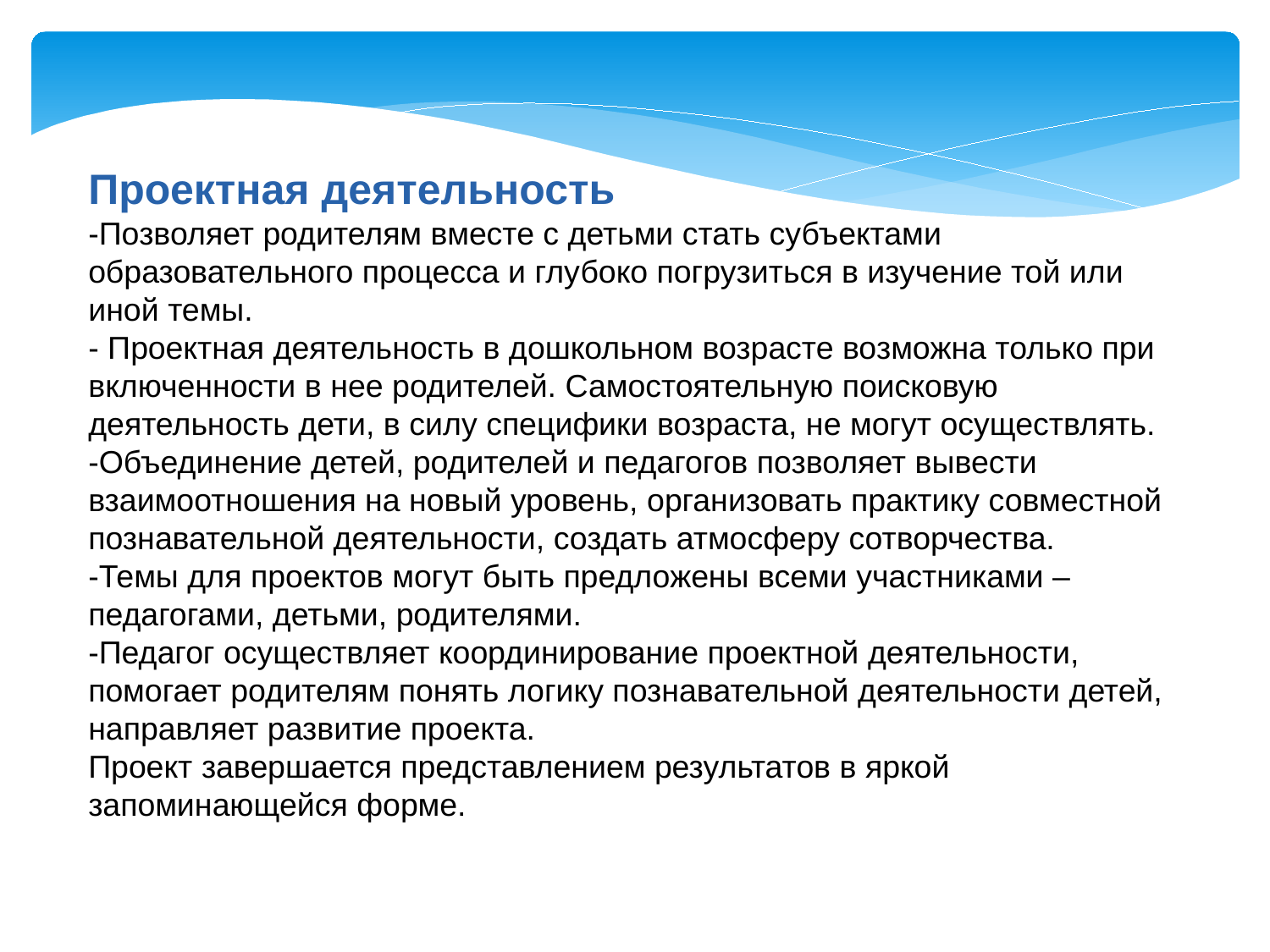

Проектная деятельность
-Позволяет родителям вместе с детьми стать субъектами образовательного процесса и глубоко погрузиться в изучение той или иной темы.
- Проектная деятельность в дошкольном возрасте возможна только при включенности в нее родителей. Самостоятельную поисковую деятельность дети, в силу специфики возраста, не могут осуществлять.
-Объединение детей, родителей и педагогов позволяет вывести взаимоотношения на новый уровень, организовать практику совместной познавательной деятельности, создать атмосферу сотворчества.
-Темы для проектов могут быть предложены всеми участниками – педагогами, детьми, родителями.
-Педагог осуществляет координирование проектной деятельности, помогает родителям понять логику познавательной деятельности детей, направляет развитие проекта.
Проект завершается представлением результатов в яркой запоминающейся форме.